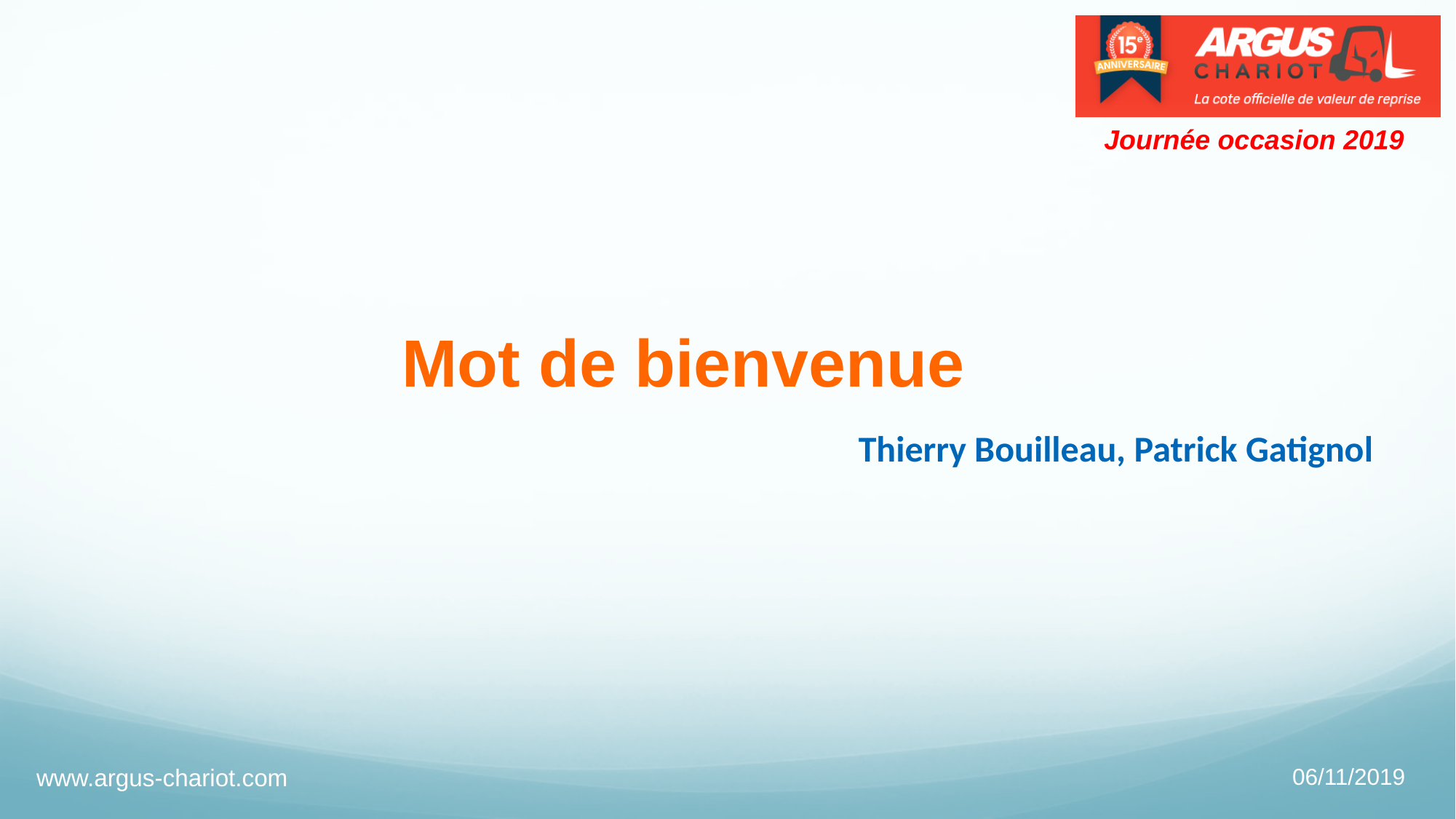

Mot de bienvenue
Thierry Bouilleau, Patrick Gatignol